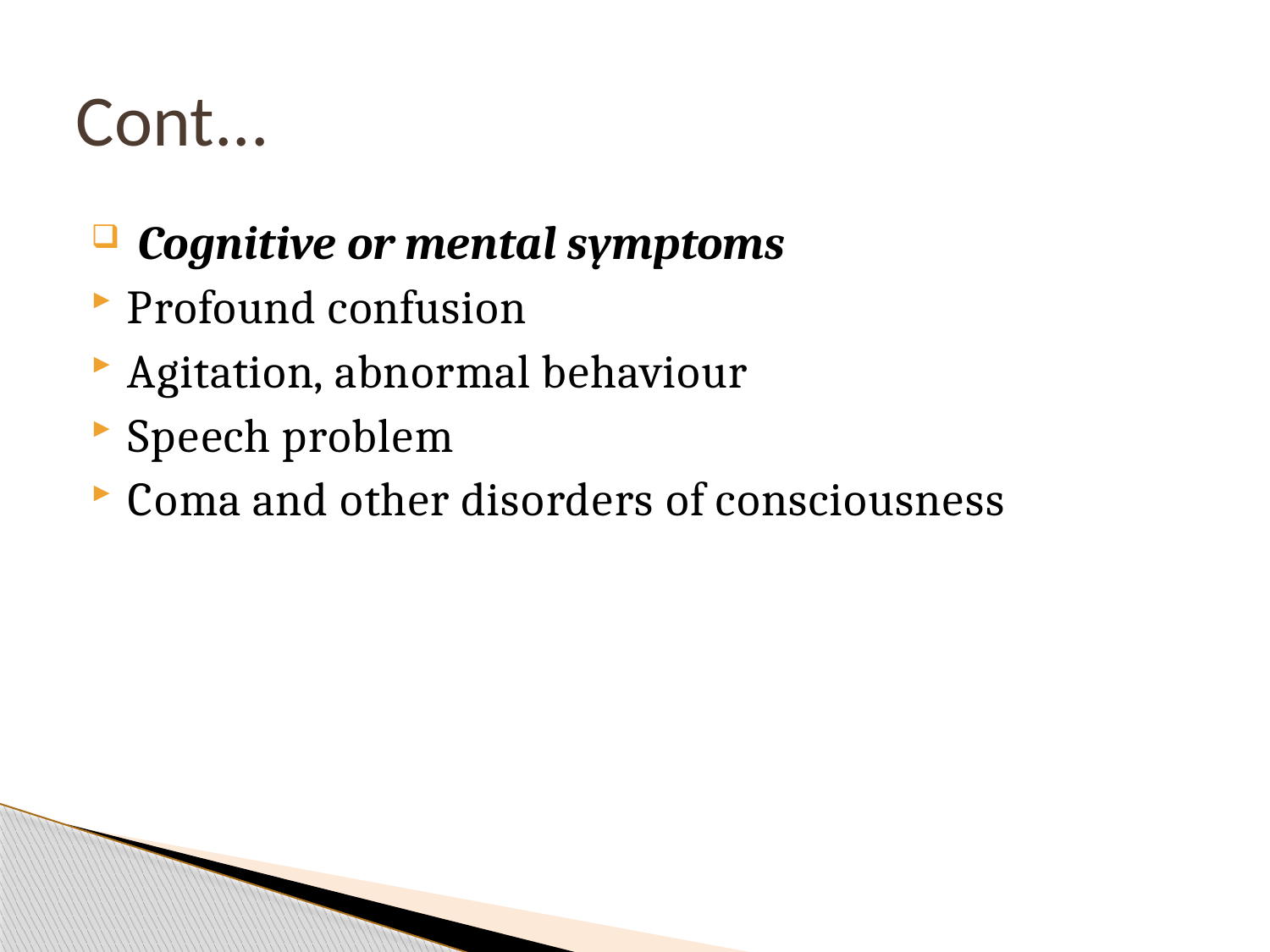

# Cont...
 Cognitive or mental symptoms
Profound confusion
Agitation, abnormal behaviour
Speech problem
Coma and other disorders of consciousness